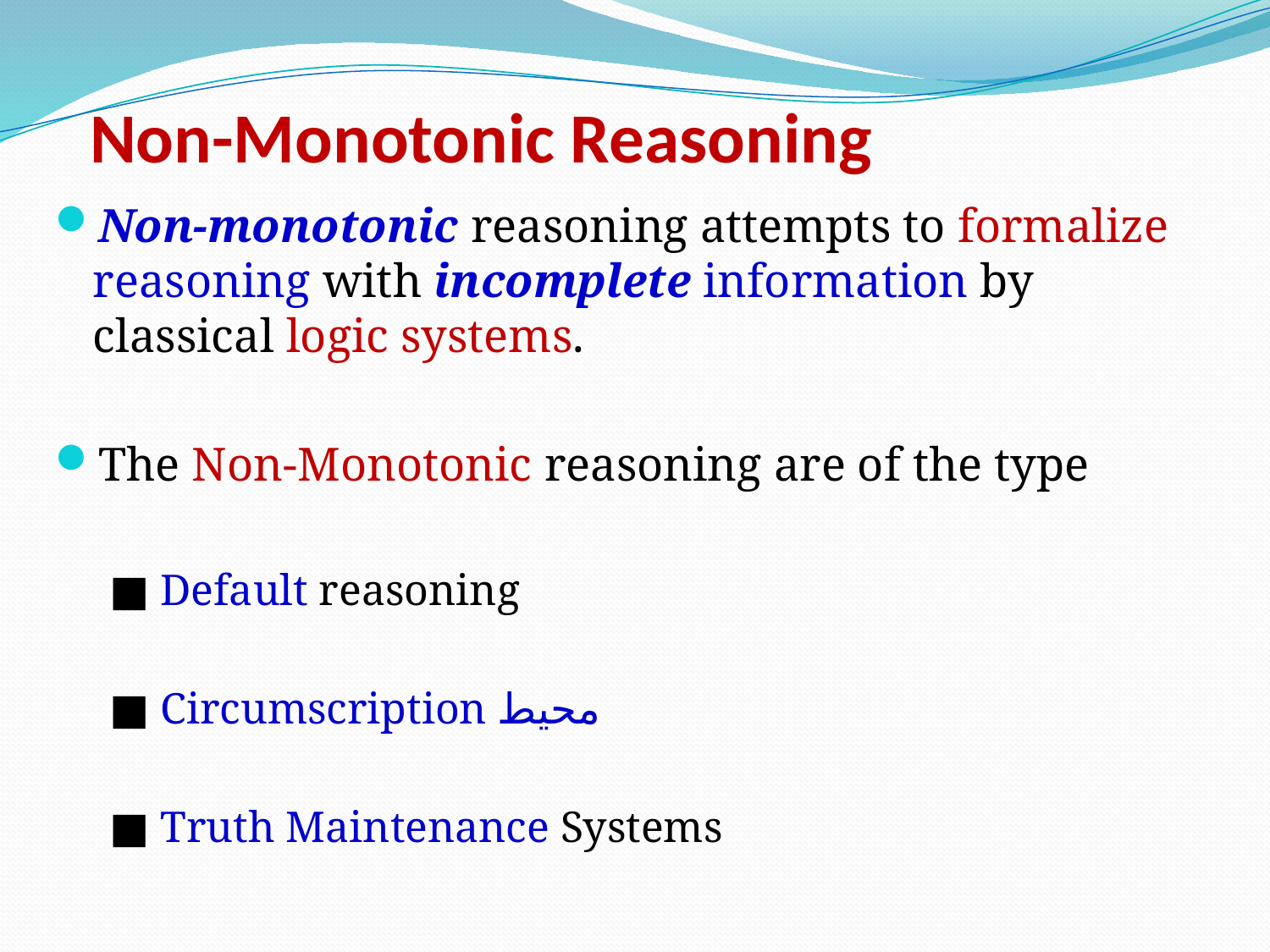

# Non-Monotonic Reasoning
Non-monotonic reasoning attempts to formalize reasoning with incomplete information by classical logic systems.

The Non-Monotonic reasoning are of the type

■ Default reasoning

■ Circumscription محيط

■ Truth Maintenance Systems